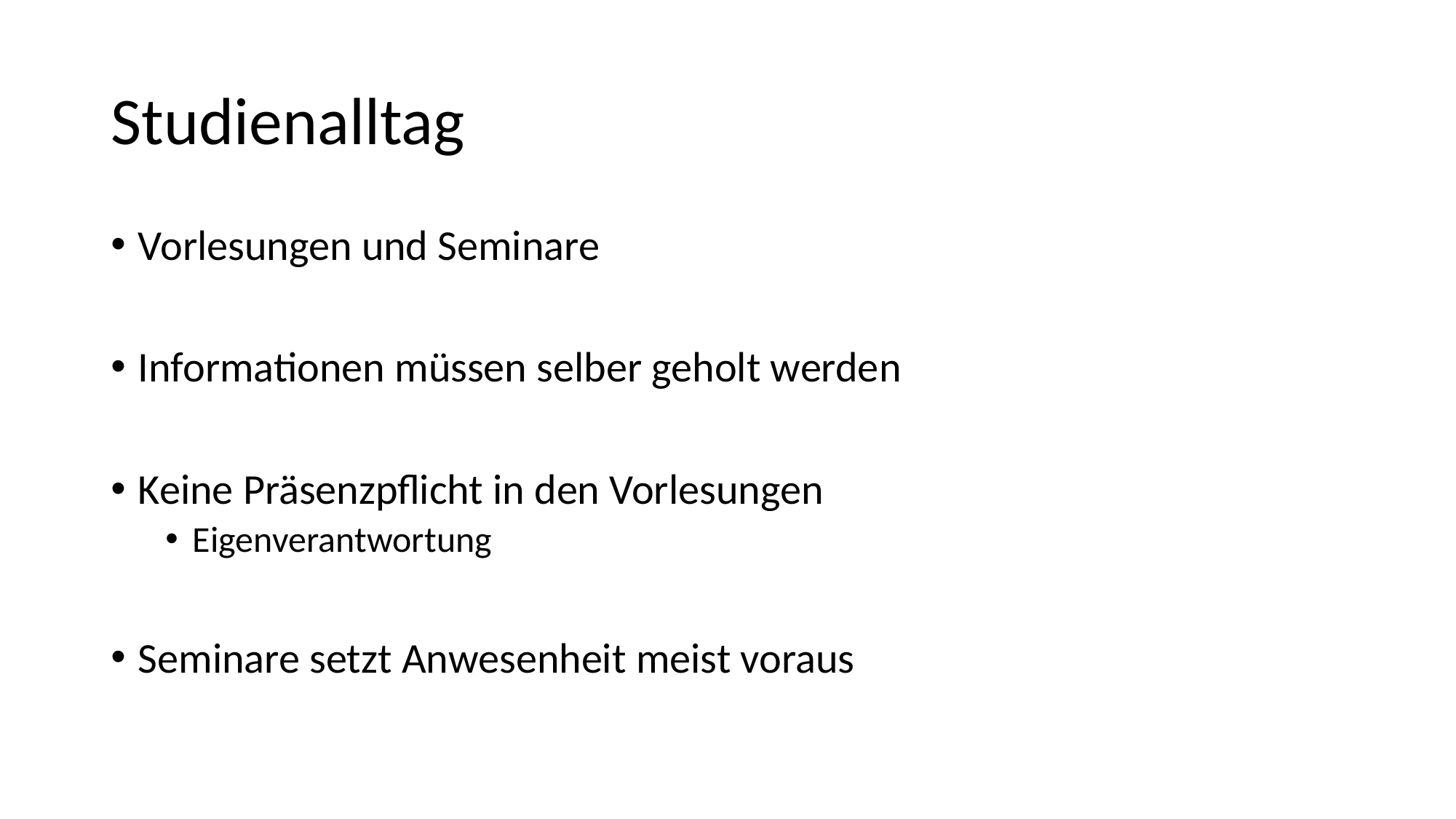

# Studienalltag
Vorlesungen und Seminare

Informationen müssen selber geholt werden

Keine Präsenzpflicht in den Vorlesungen
Eigenverantwortung

Seminare setzt Anwesenheit meist voraus